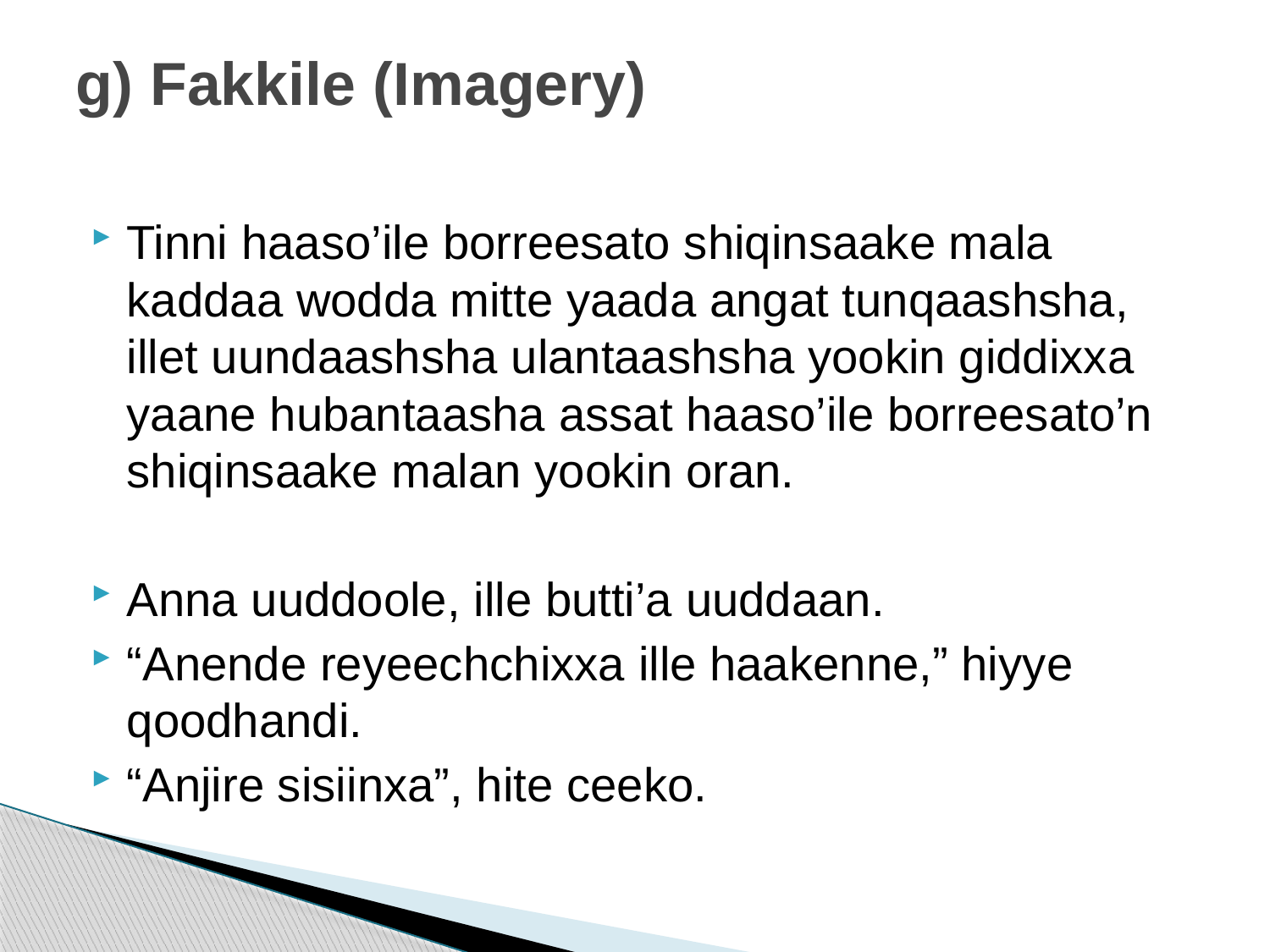

# g) Fakkile (Imagery)
Tinni haaso’ile borreesato shiqinsaake mala kaddaa wodda mitte yaada angat tunqaashsha, illet uundaashsha ulantaashsha yookin giddixxa yaane hubantaasha assat haaso’ile borreesato’n shiqinsaake malan yookin oran.

Anna uuddoole, ille butti’a uuddaan.
“Anende reyeechchixxa ille haakenne,” hiyye qoodhandi.
“Anjire sisiinxa”, hite ceeko.